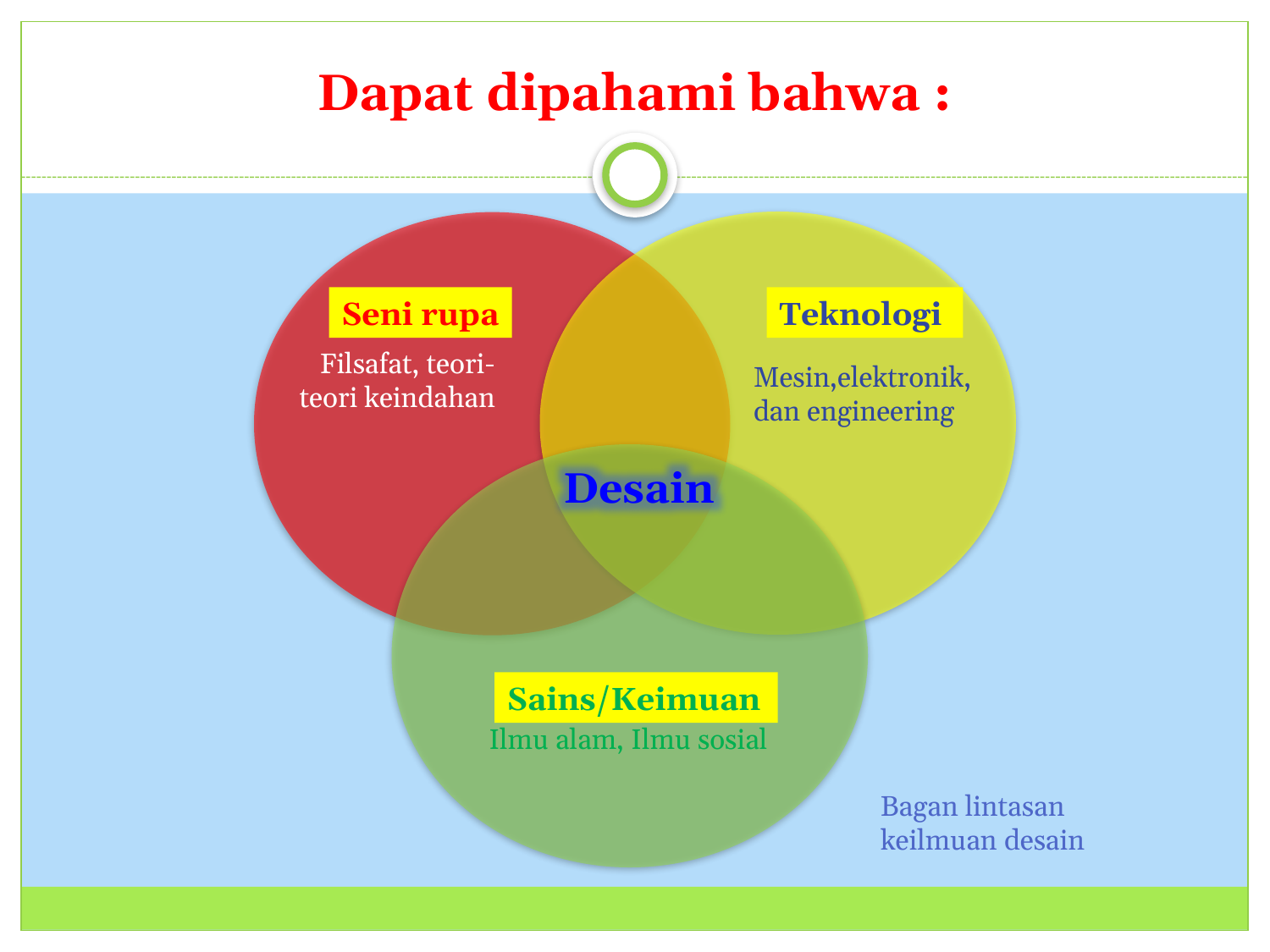

# Dapat dipahami bahwa :

Seni rupa
Teknologi
Filsafat, teori-teori keindahan
Mesin,elektronik, dan engineering

Desain
Sains/Keimuan
Ilmu alam, Ilmu sosial
Bagan lintasan keilmuan desain